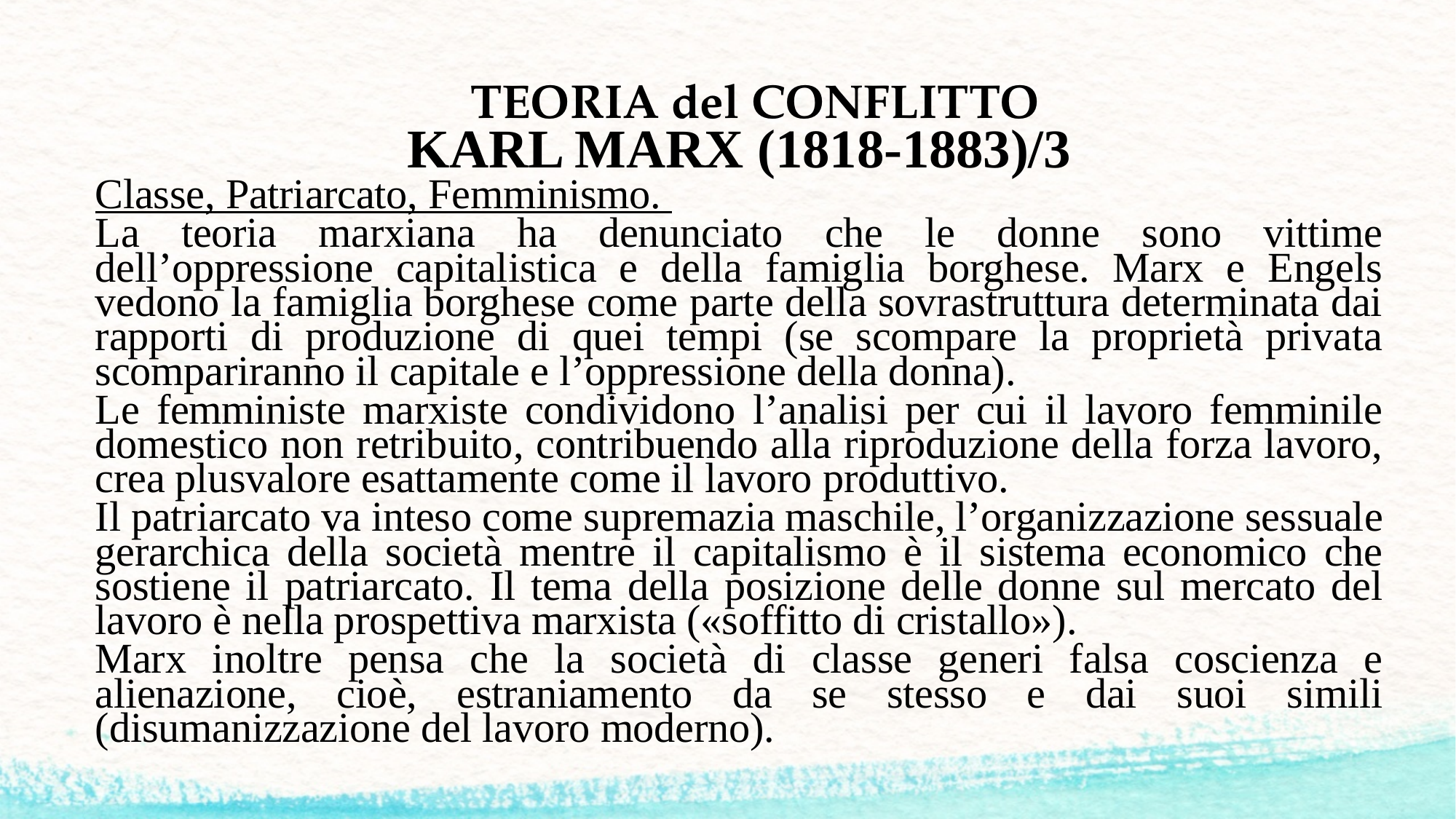

# TEORIA del CONFLITTO

KARL MARX (1818-1883)/3
Classe, Patriarcato, Femminismo.
La teoria marxiana ha denunciato che le donne sono vittime dell’oppressione capitalistica e della famiglia borghese. Marx e Engels vedono la famiglia borghese come parte della sovrastruttura determinata dai rapporti di produzione di quei tempi (se scompare la proprietà privata scompariranno il capitale e l’oppressione della donna).
Le femministe marxiste condividono l’analisi per cui il lavoro femminile domestico non retribuito, contribuendo alla riproduzione della forza lavoro, crea plusvalore esattamente come il lavoro produttivo.
Il patriarcato va inteso come supremazia maschile, l’organizzazione sessuale gerarchica della società mentre il capitalismo è il sistema economico che sostiene il patriarcato. Il tema della posizione delle donne sul mercato del lavoro è nella prospettiva marxista («soffitto di cristallo»).
Marx inoltre pensa che la società di classe generi falsa coscienza e alienazione, cioè, estraniamento da se stesso e dai suoi simili (disumanizzazione del lavoro moderno).